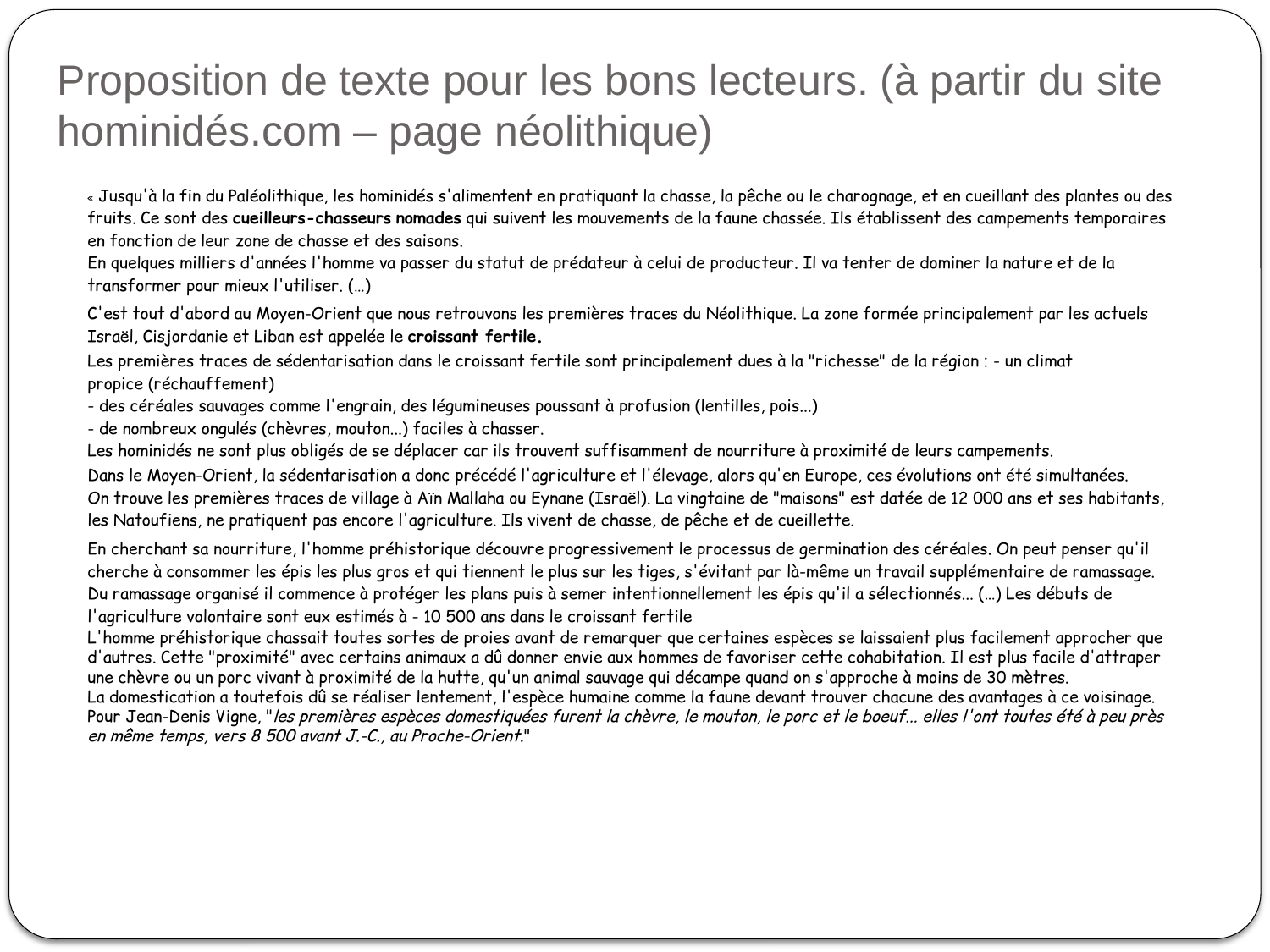

# Proposition de texte pour les bons lecteurs. (à partir du site hominidés.com – page néolithique)
« Jusqu'à la fin du Paléolithique, les hominidés s'alimentent en pratiquant la chasse, la pêche ou le charognage, et en cueillant des plantes ou des fruits. Ce sont des cueilleurs-chasseurs nomades qui suivent les mouvements de la faune chassée. Ils établissent des campements temporaires en fonction de leur zone de chasse et des saisons. 
En quelques milliers d'années l'homme va passer du statut de prédateur à celui de producteur. Il va tenter de dominer la nature et de la transformer pour mieux l'utiliser. (…)
C'est tout d'abord au Moyen-Orient que nous retrouvons les premières traces du Néolithique. La zone formée principalement par les actuels Israël, Cisjordanie et Liban est appelée le croissant fertile.
Les premières traces de sédentarisation dans le croissant fertile sont principalement dues à la "richesse" de la région : - un climat propice (réchauffement)
- des céréales sauvages comme l'engrain, des légumineuses poussant à profusion (lentilles, pois...) 
- de nombreux ongulés (chèvres, mouton...) faciles à chasser. 
Les hominidés ne sont plus obligés de se déplacer car ils trouvent suffisamment de nourriture à proximité de leurs campements.
Dans le Moyen-Orient, la sédentarisation a donc précédé l'agriculture et l'élevage, alors qu'en Europe, ces évolutions ont été simultanées. 
On trouve les premières traces de village à Aïn Mallaha ou Eynane (Israël). La vingtaine de "maisons" est datée de 12 000 ans et ses habitants, les Natoufiens, ne pratiquent pas encore l'agriculture. Ils vivent de chasse, de pêche et de cueillette.
En cherchant sa nourriture, l'homme préhistorique découvre progressivement le processus de germination des céréales. On peut penser qu'il cherche à consommer les épis les plus gros et qui tiennent le plus sur les tiges, s'évitant par là-même un travail supplémentaire de ramassage. 
Du ramassage organisé il commence à protéger les plans puis à semer intentionnellement les épis qu'il a sélectionnés... (…) Les débuts de l'agriculture volontaire sont eux estimés à - 10 500 ans dans le croissant fertile
L'homme préhistorique chassait toutes sortes de proies avant de remarquer que certaines espèces se laissaient plus facilement approcher que d'autres. Cette "proximité" avec certains animaux a dû donner envie aux hommes de favoriser cette cohabitation. Il est plus facile d'attraper une chèvre ou un porc vivant à proximité de la hutte, qu'un animal sauvage qui décampe quand on s'approche à moins de 30 mètres.
La domestication a toutefois dû se réaliser lentement, l'espèce humaine comme la faune devant trouver chacune des avantages à ce voisinage. 
Pour Jean-Denis Vigne, "les premières espèces domestiquées furent la chèvre, le mouton, le porc et le boeuf... elles l'ont toutes été à peu près en même temps, vers 8 500 avant J.-C., au Proche-Orient."